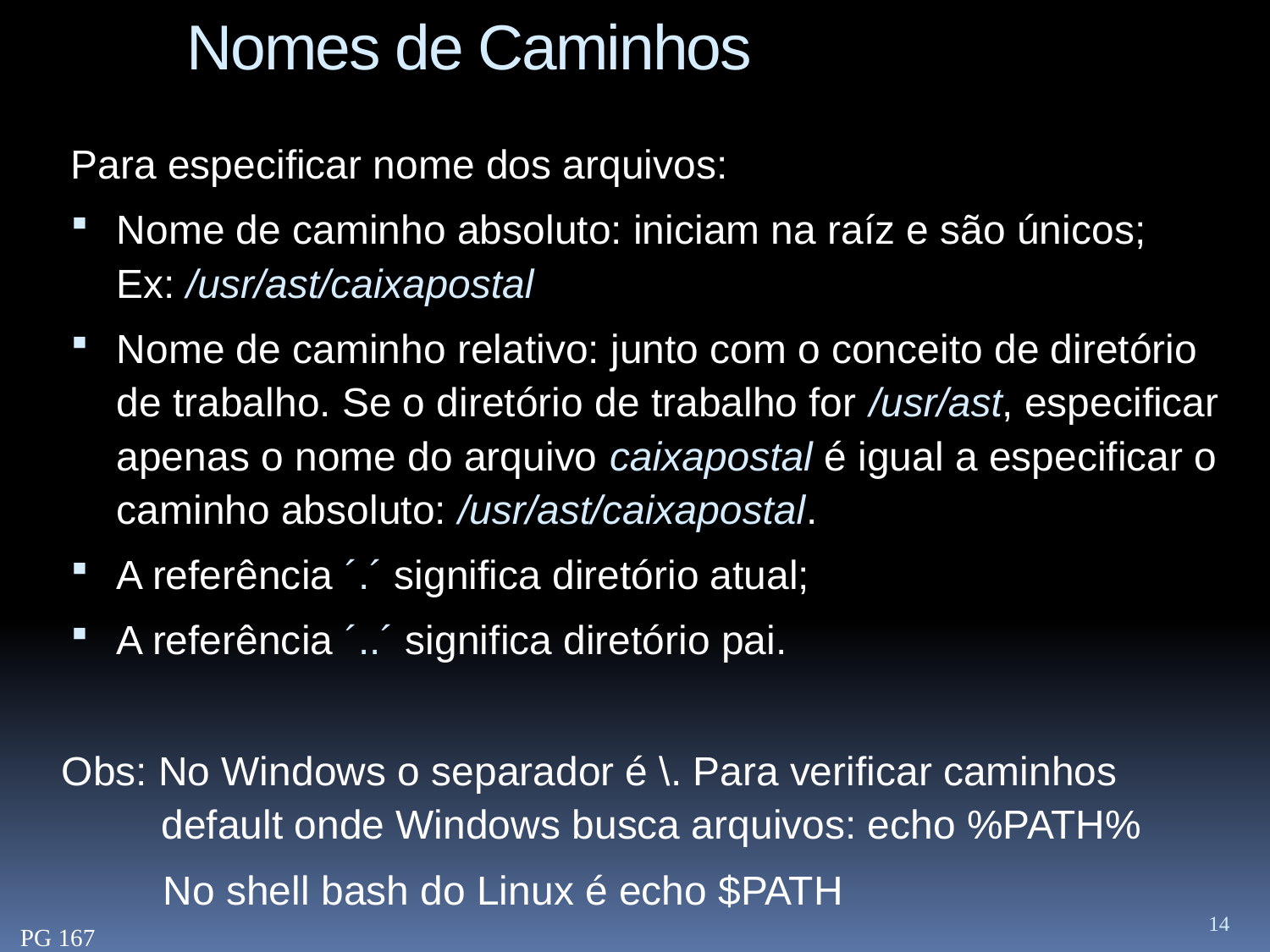

# Nomes de Caminhos
Para especificar nome dos arquivos:
Nome de caminho absoluto: iniciam na raíz e são únicos; Ex: /usr/ast/caixapostal
Nome de caminho relativo: junto com o conceito de diretório de trabalho. Se o diretório de trabalho for /usr/ast, especificar apenas o nome do arquivo caixapostal é igual a especificar o caminho absoluto: /usr/ast/caixapostal.
A referência ´.´ significa diretório atual;
A referência ´..´ significa diretório pai.

Obs: No Windows o separador é \. Para verificar caminhos default onde Windows busca arquivos: echo %PATH%
No shell bash do Linux é echo $PATH
14
PG 167